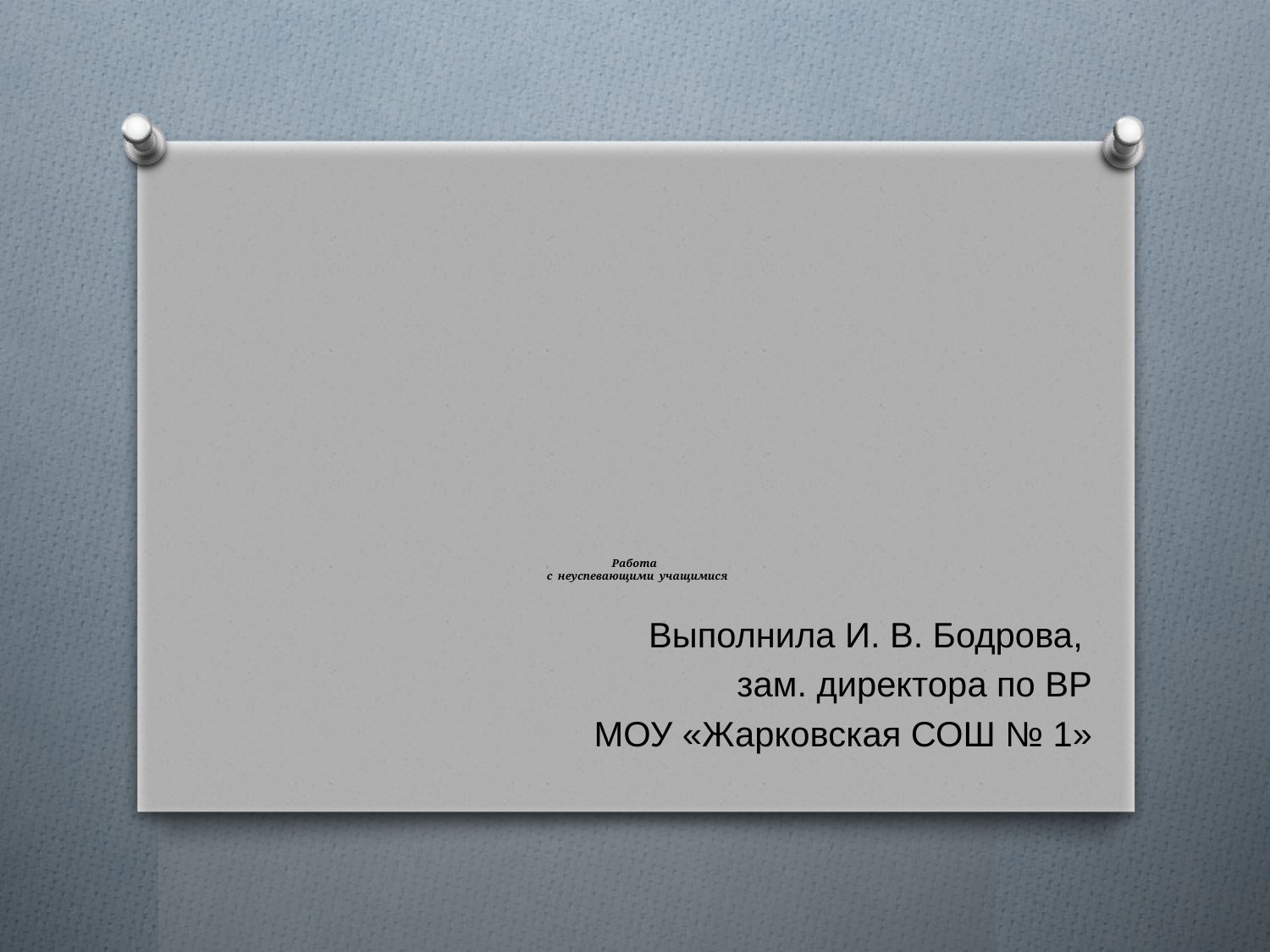

# Работа с  неуспевающими  учащимися
Выполнила И. В. Бодрова,
зам. директора по ВР
МОУ «Жарковская СОШ № 1»